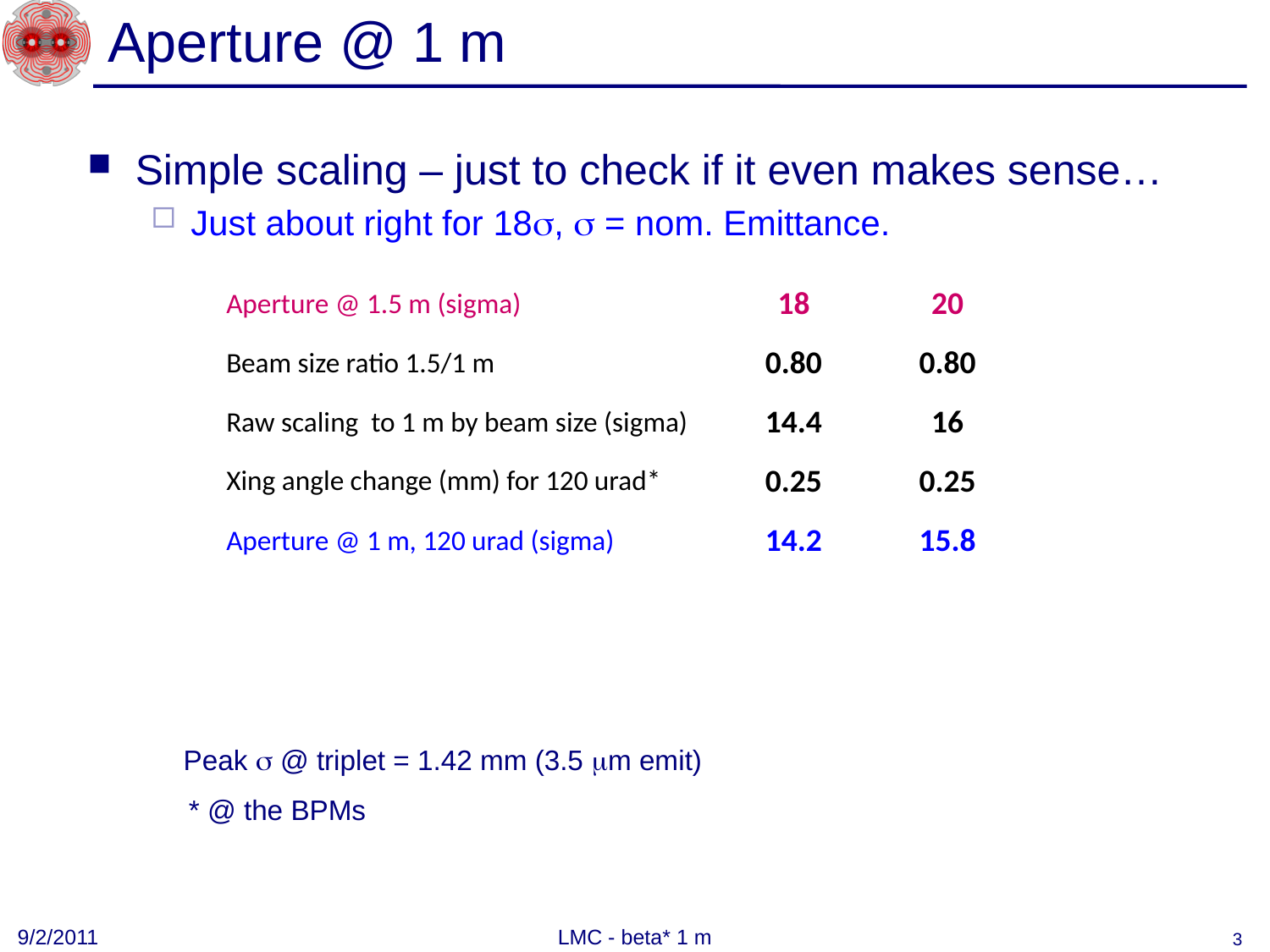

# Aperture @ 1 m
Simple scaling – just to check if it even makes sense…
Just about right for 18σ, σ = nom. Emittance.
| Aperture @ 1.5 m (sigma) | 18 | 20 |
| --- | --- | --- |
| Beam size ratio 1.5/1 m | 0.80 | 0.80 |
| Raw scaling to 1 m by beam size (sigma) | 14.4 | 16 |
| Xing angle change (mm) for 120 urad\* | 0.25 | 0.25 |
| Aperture @ 1 m, 120 urad (sigma) | 14.2 | 15.8 |
Peak σ @ triplet = 1.42 mm (3.5 μm emit)
* @ the BPMs
9/2/2011
LMC - beta* 1 m
3